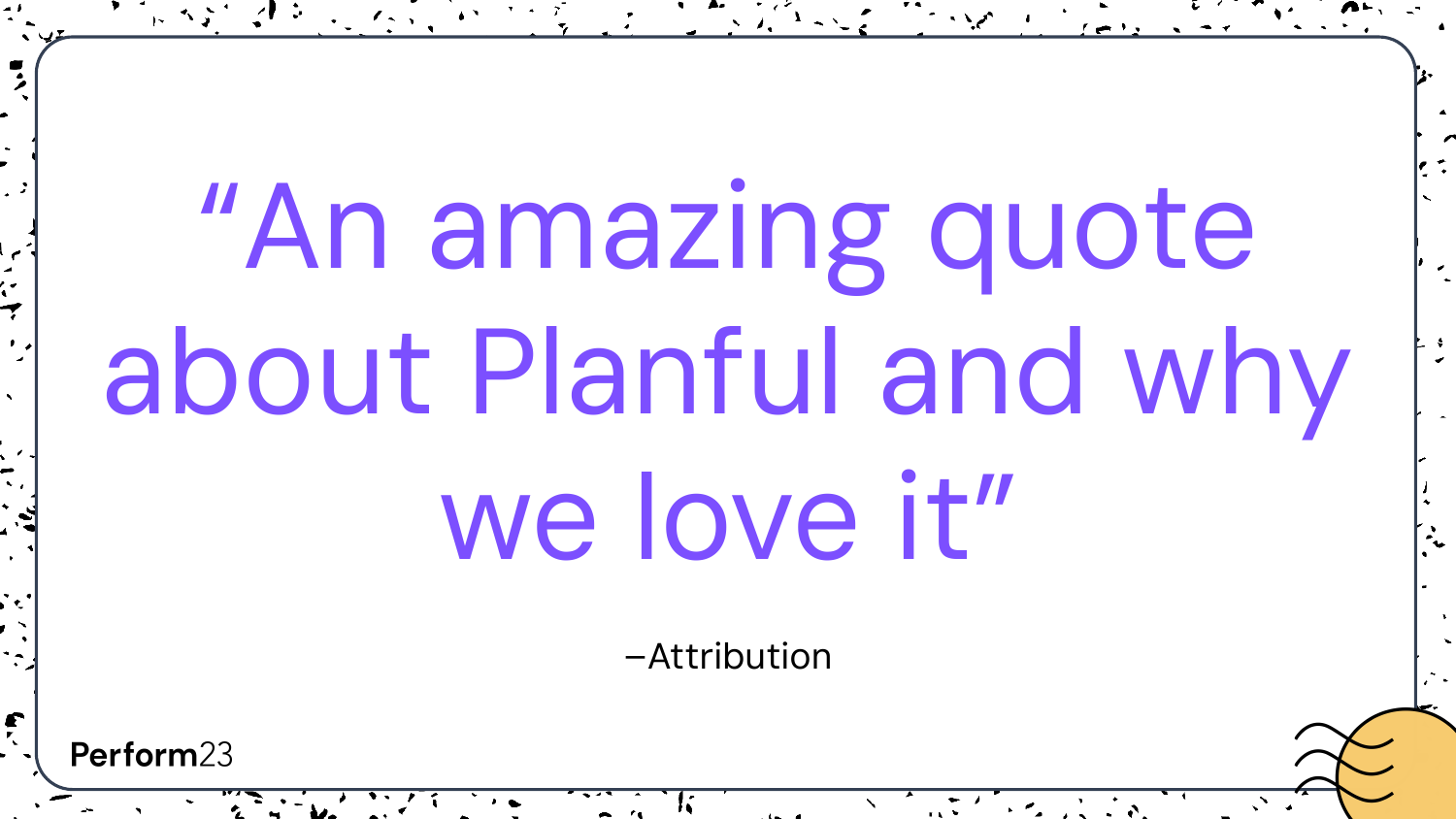

# “An amazing quote about Planful and why we love it”
–Attribution